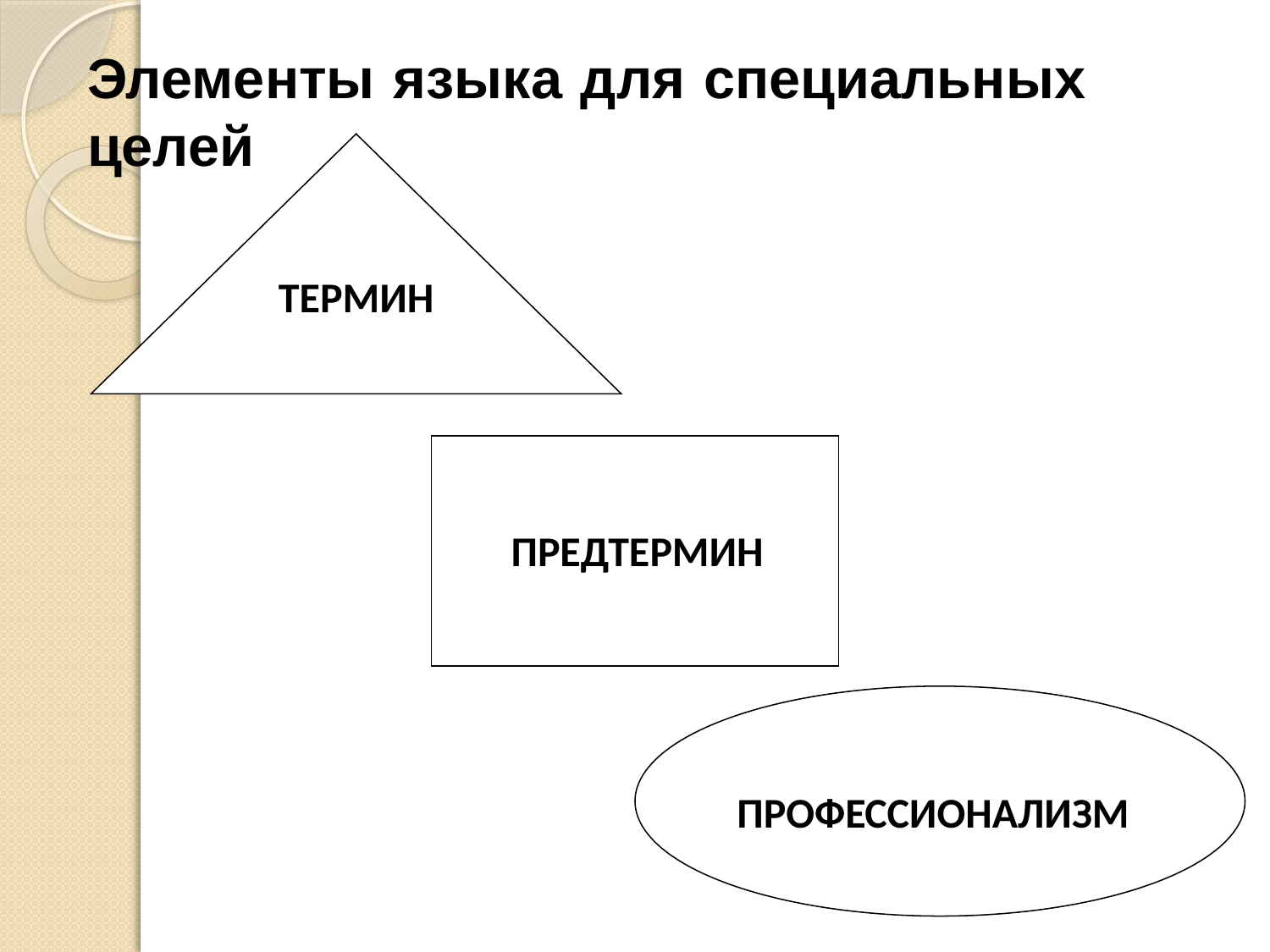

Элементы языка для специальных целей
ТЕРМИН

 ПРЕДТЕРМИН

ПРОФЕССИОНАЛИЗМ